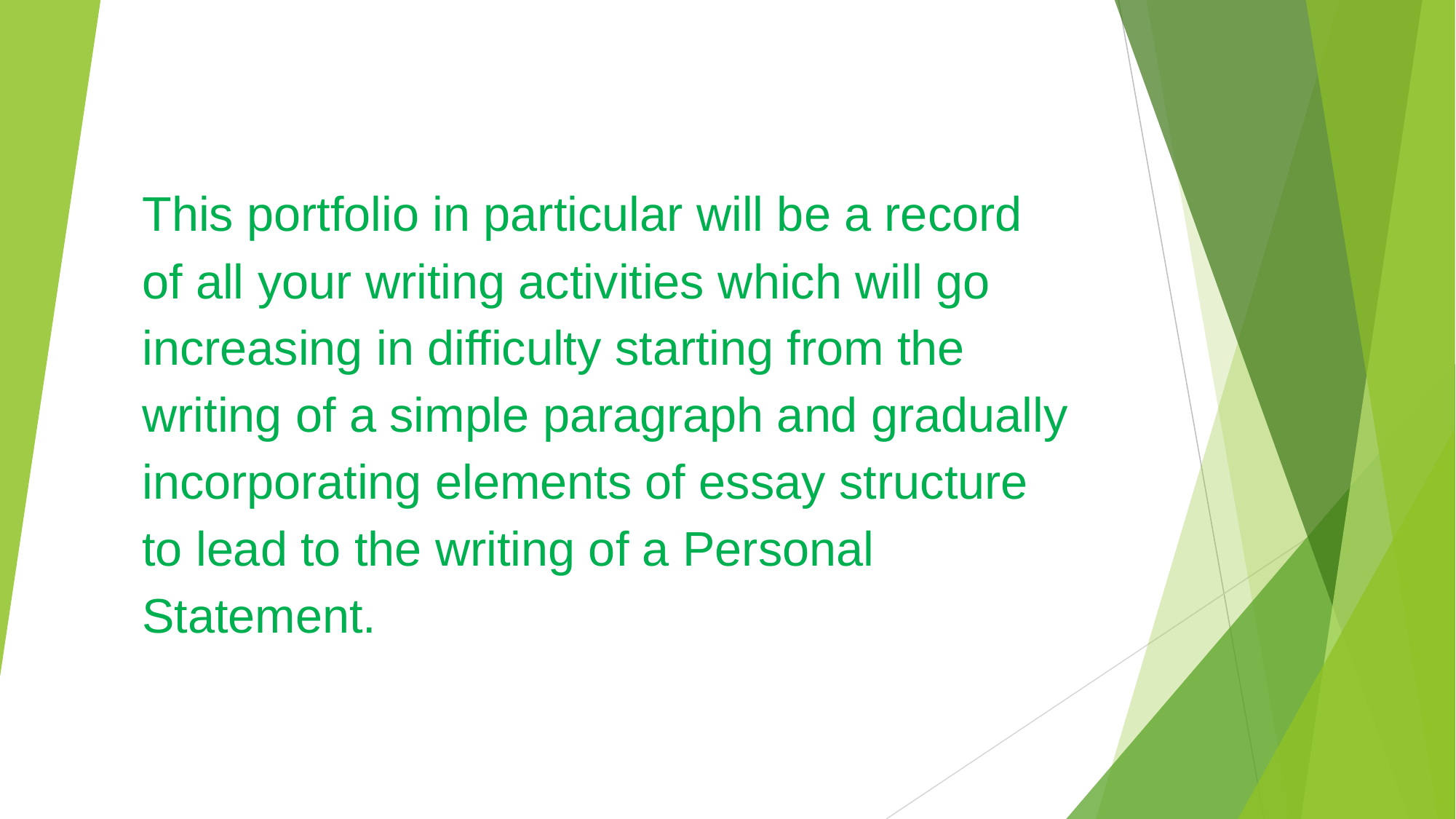

This portfolio in particular will be a record of all your writing activities which will go increasing in difficulty starting from the writing of a simple paragraph and gradually incorporating elements of essay structure to lead to the writing of a Personal Statement.